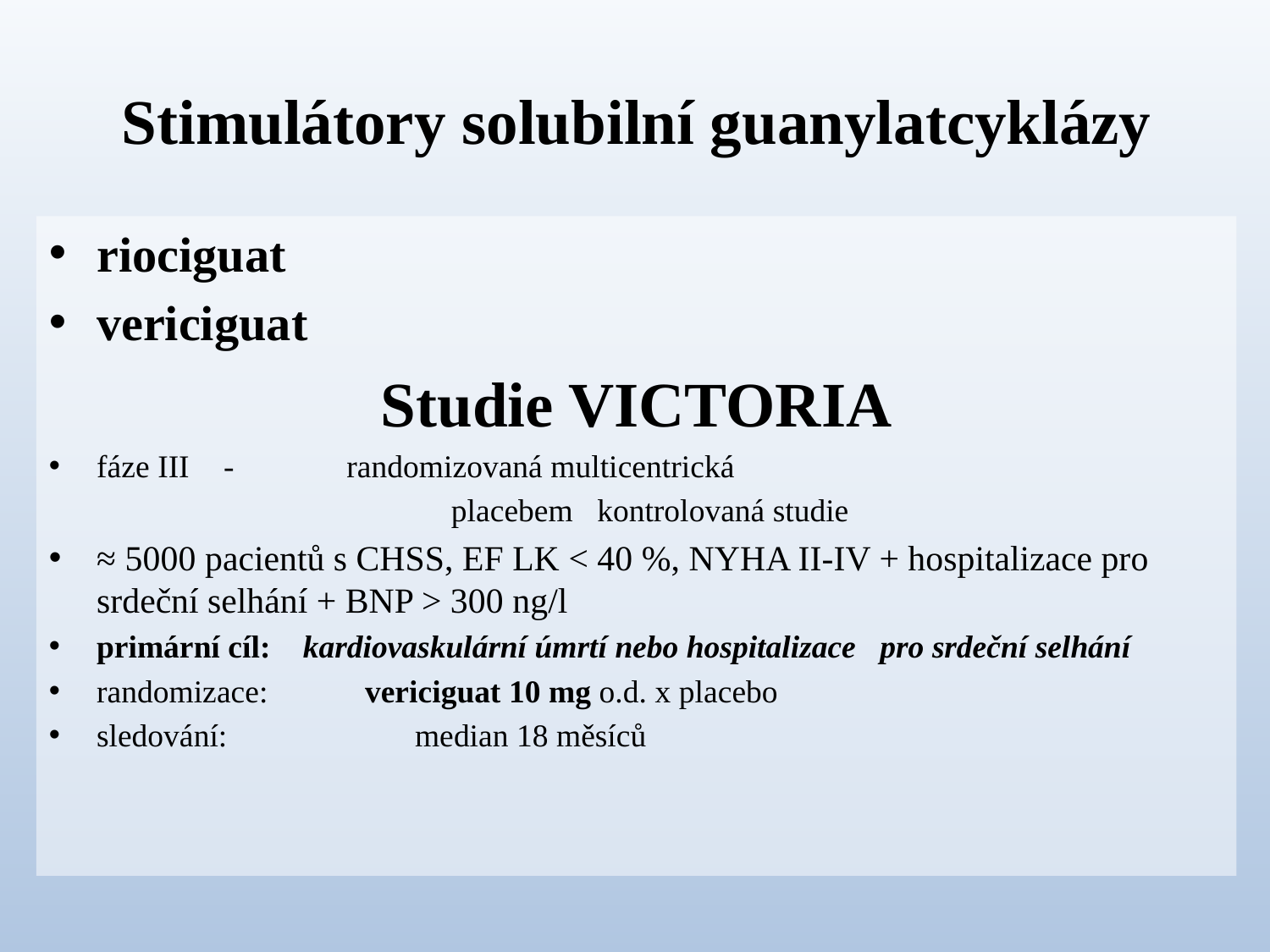

# Stimulátory solubilní guanylatcyklázy
riociguat
vericiguat
Studie VICTORIA
fáze III	-              randomizovaná multicentrická
                                                  placebem   kontrolovaná studie
≈ 5000 pacientů s CHSS, EF LK ˂ 40 %, NYHA II-IV + hospitalizace pro srdeční selhání + BNP > 300 ng/l
primární cíl:    kardiovaskulární úmrtí nebo hospitalizace   pro srdeční selhání
randomizace:            vericiguat 10 mg o.d. x placebo
sledování:	        median 18 měsíců